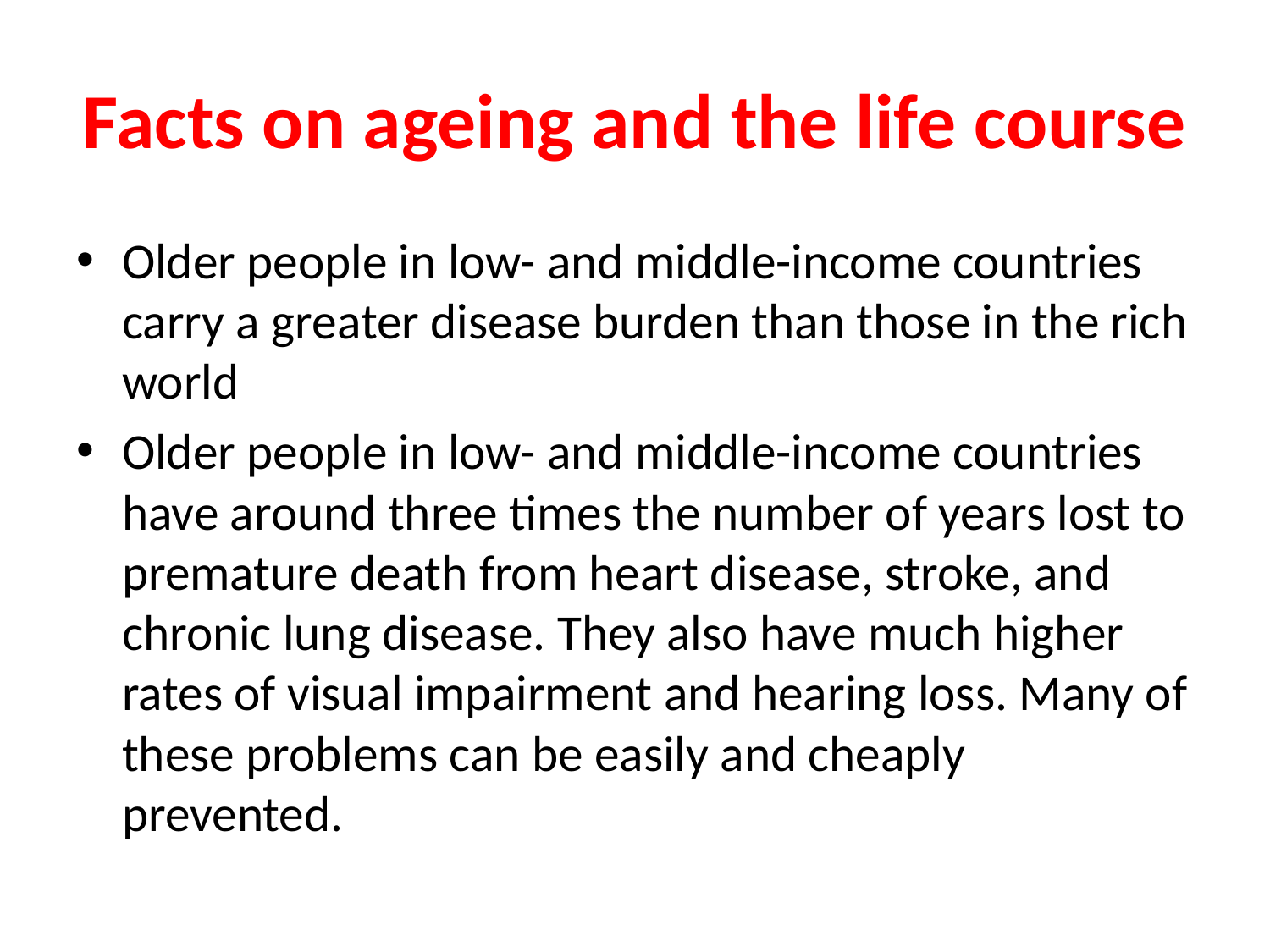

# Facts on ageing and the life course
Older people in low- and middle-income countries carry a greater disease burden than those in the rich world
Older people in low- and middle-income countries have around three times the number of years lost to premature death from heart disease, stroke, and chronic lung disease. They also have much higher rates of visual impairment and hearing loss. Many of these problems can be easily and cheaply prevented.